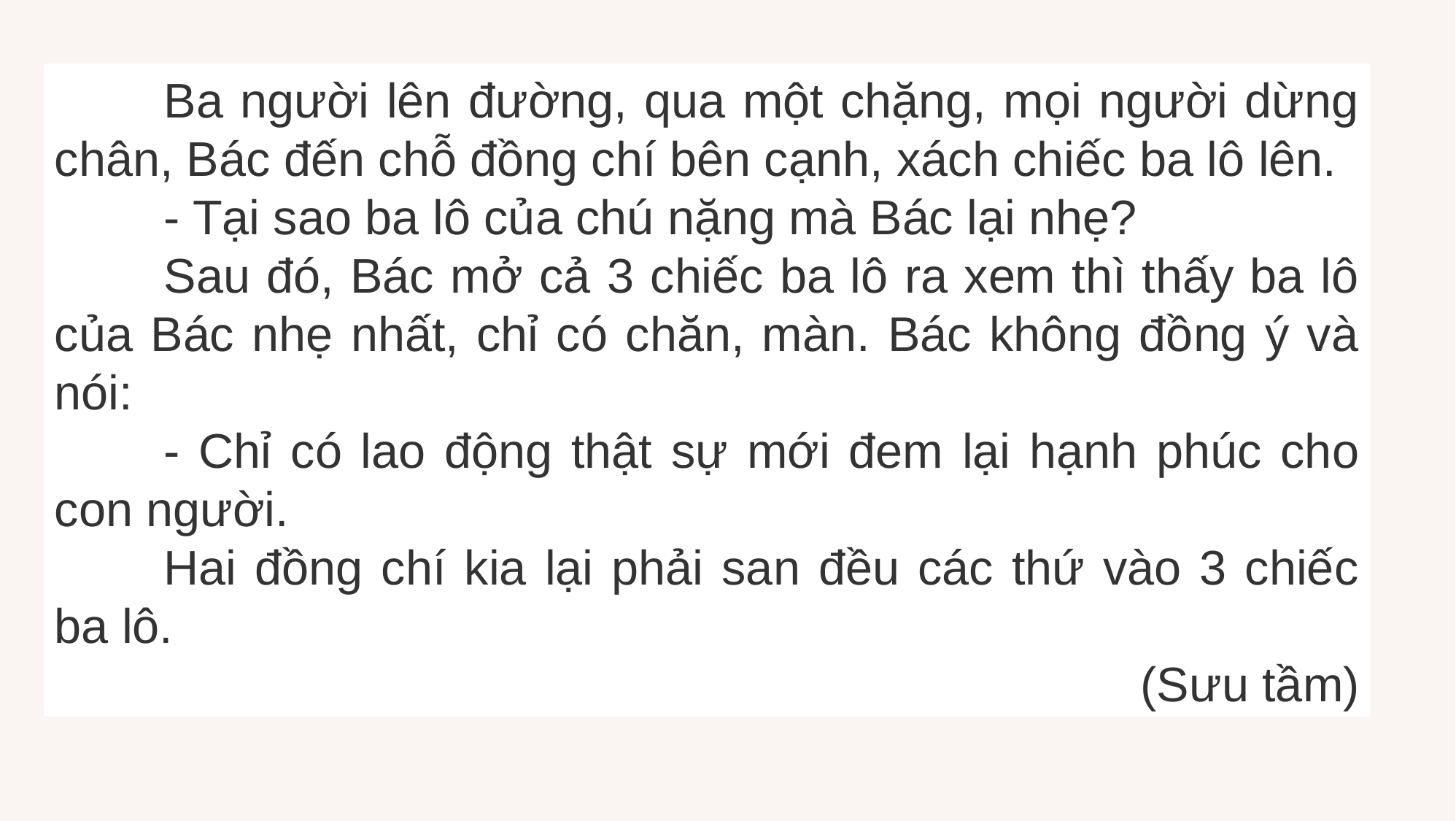

Ba người lên đường, qua một chặng, mọi người dừng chân, Bác đến chỗ đồng chí bên cạnh, xách chiếc ba lô lên.
	- Tại sao ba lô của chú nặng mà Bác lại nhẹ?
	Sau đó, Bác mở cả 3 chiếc ba lô ra xem thì thấy ba lô của Bác nhẹ nhất, chỉ có chăn, màn. Bác không đồng ý và nói:
	- Chỉ có lao động thật sự mới đem lại hạnh phúc cho con người.
	Hai đồng chí kia lại phải san đều các thứ vào 3 chiếc ba lô.
(Sưu tầm)